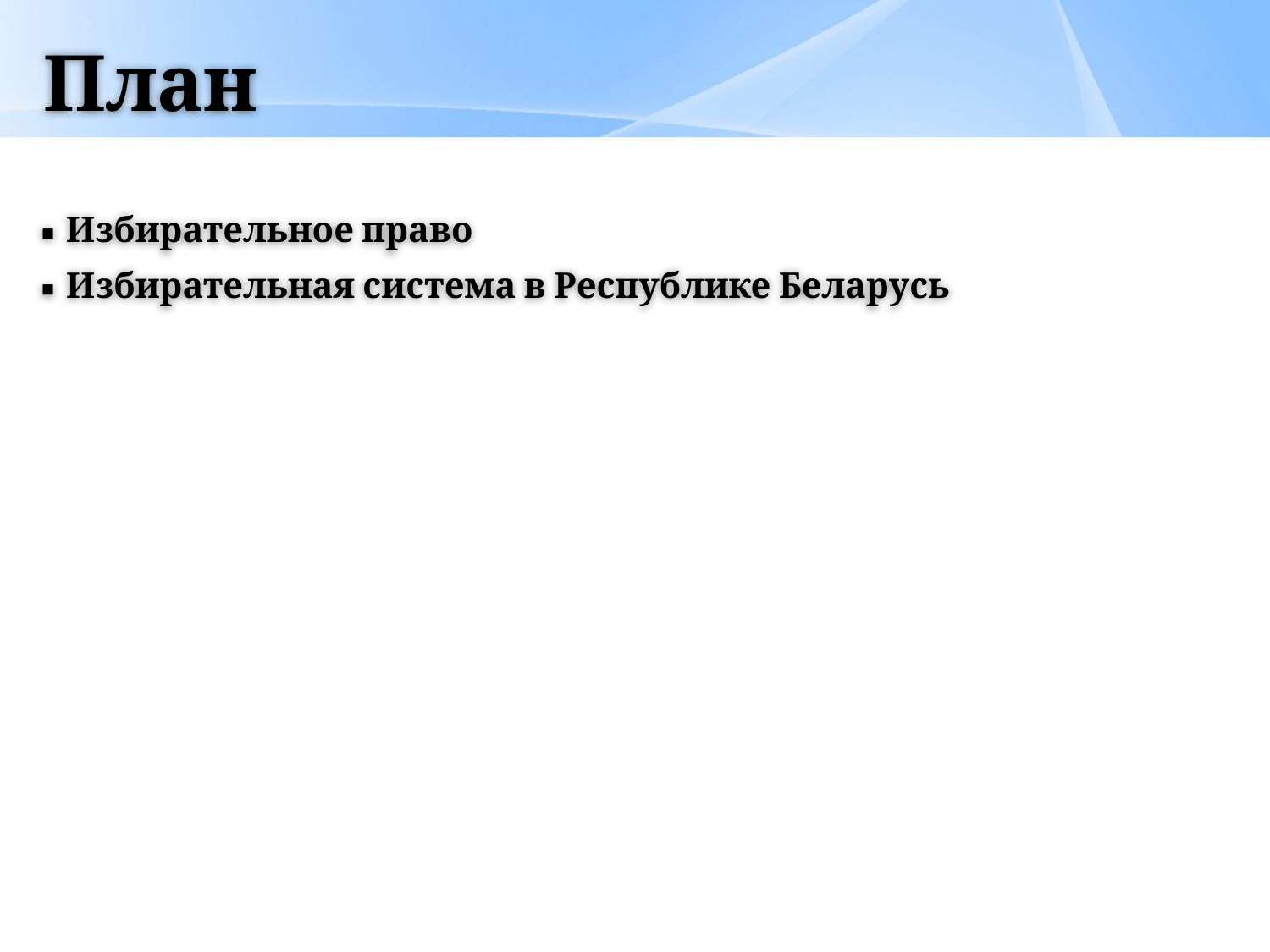

# План
Избирательное право
Избирательная система в Республике Беларусь